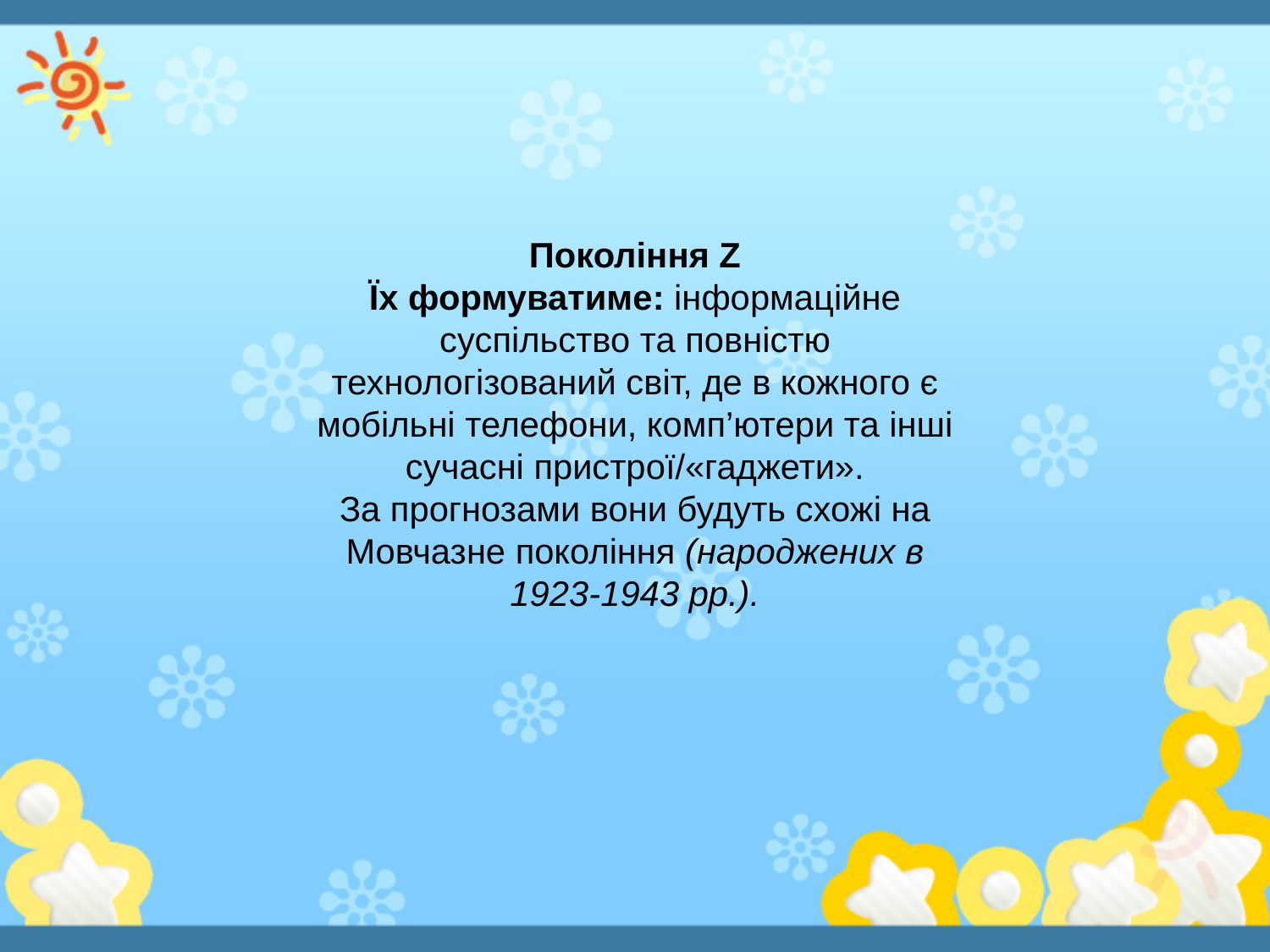

Покоління Z
Їх формуватиме: інформаційне суспільство та повністю технологізований світ, де в кожного є мобільні телефони, комп’ютери та інші сучасні пристрої/«гаджети».
За прогнозами вони будуть схожі на Мовчазне покоління (народжених в 1923-1943 рр.).